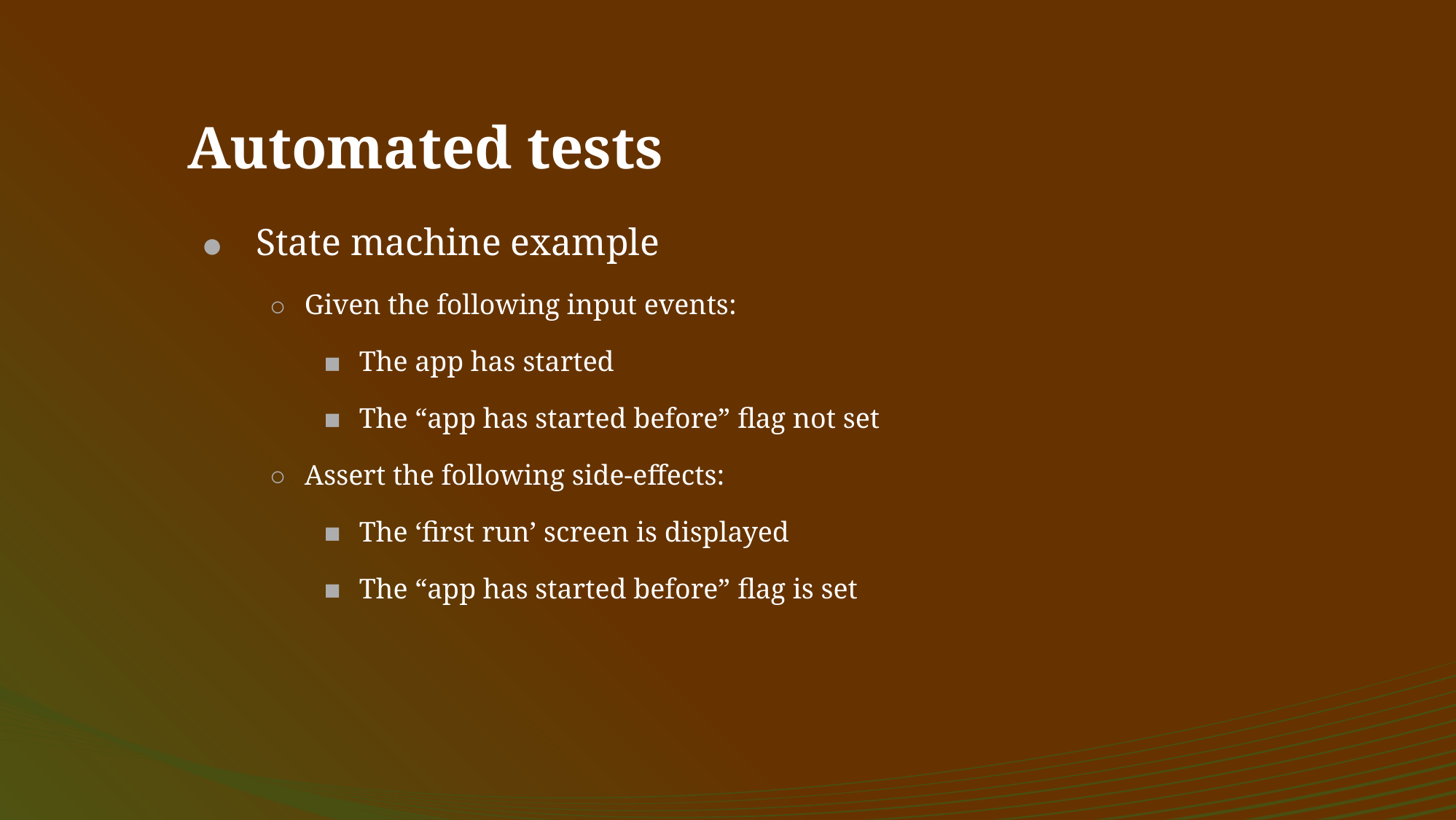

# Automated tests
State machine example
Given the following input events:
The app has started
The “app has started before” flag not set
Assert the following side-effects:
The ‘first run’ screen is displayed
The “app has started before” flag is set